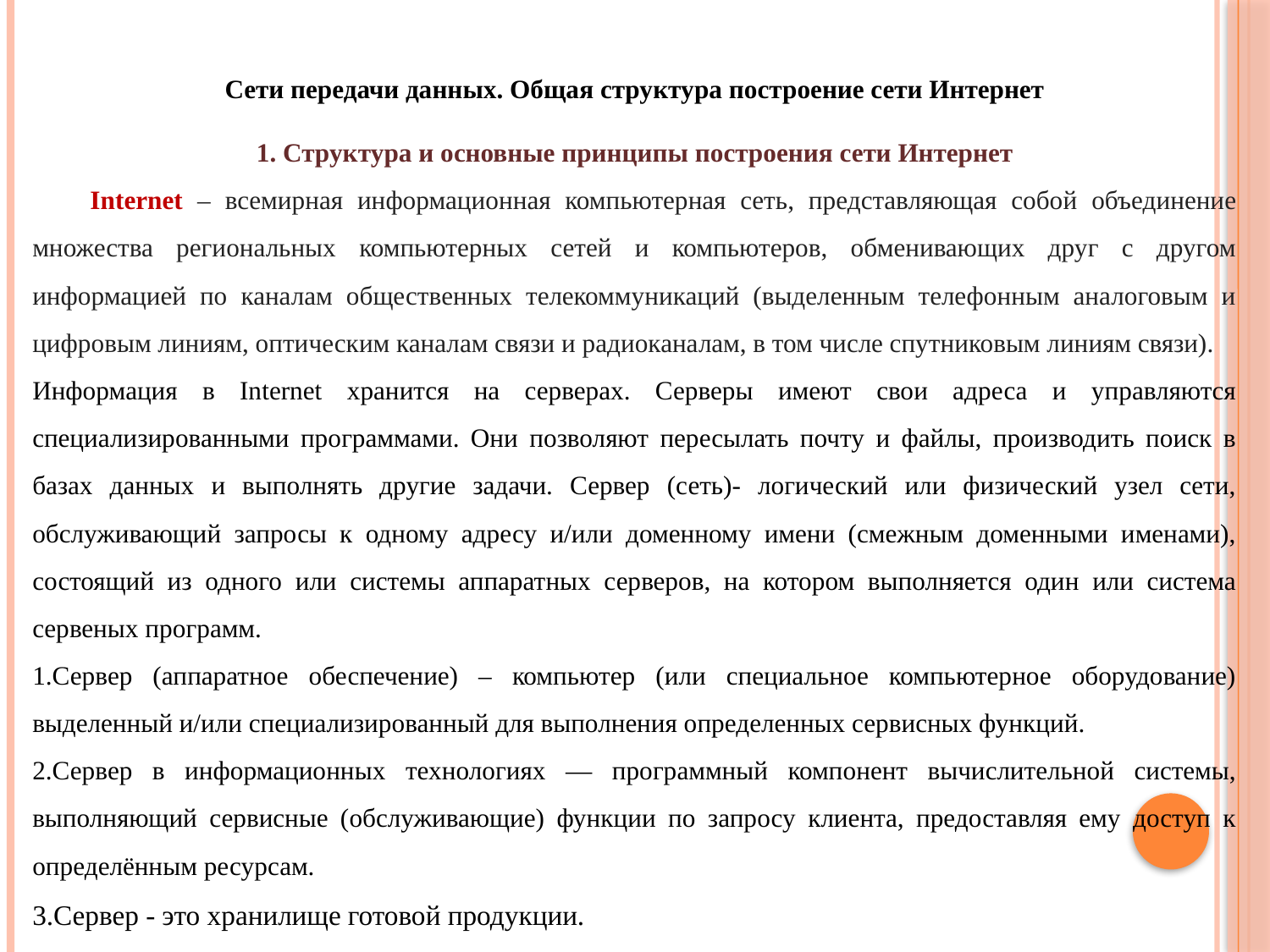

Сети передачи данных. Общая структура построение сети Интернет
1. Структура и основные принципы построения сети Интернет
    Internet – всемирная информационная компьютерная сеть, представляющая собой объединение множества региональных компьютерных сетей и компьютеров, обменивающих друг с другом информацией по каналам общественных телекоммуникаций (выделенным телефонным аналоговым и цифровым линиям, оптическим каналам связи и радиоканалам, в том числе спутниковым линиям связи).
Информация в Internet хранится на серверах. Серверы имеют свои адреса и управляются специализированными программами. Они позволяют пересылать почту и файлы, производить поиск в базах данных и выполнять другие задачи. Сервер (сеть)- логический или физический узел сети, обслуживающий запросы к одному адресу и/или доменному имени (смежным доменными именами), состоящий из одного или системы аппаратных серверов, на котором выполняется один или система сервеных программ.
1.Сервер (аппаратное обеспечение) – компьютер (или специальное компьютерное оборудование) выделенный и/или специализированный для выполнения определенных сервисных функций.
2.Сервер в информационных технологиях — программный компонент вычислительной системы, выполняющий сервисные (обслуживающие) функции по запросу клиента, предоставляя ему доступ к определённым ресурсам.
3.Сервер - это хранилище готовой продукции.